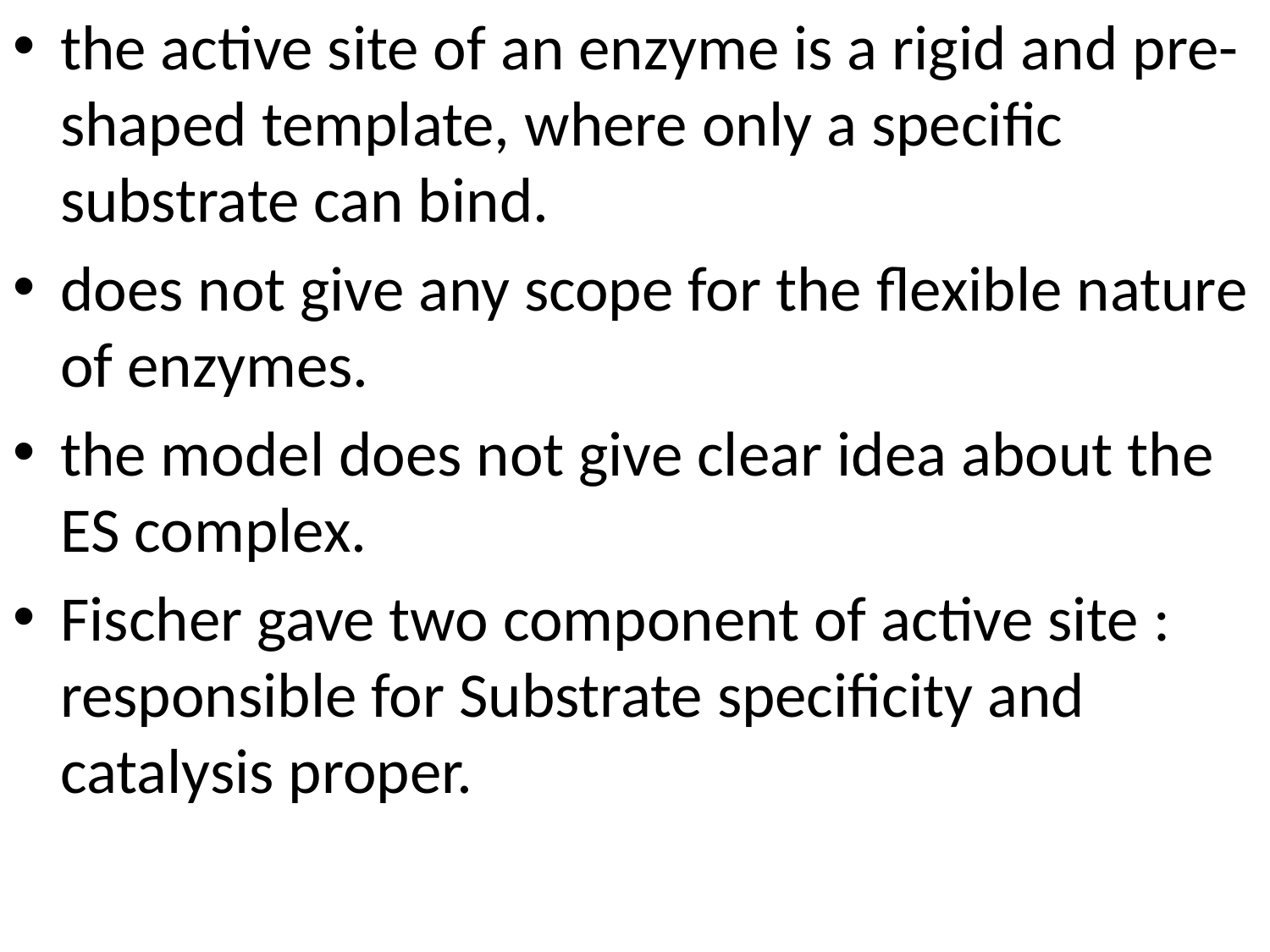

the active site of an enzyme is a rigid and pre-shaped template, where only a specific substrate can bind.
does not give any scope for the flexible nature of enzymes.
the model does not give clear idea about the ES complex.
Fischer gave two component of active site : responsible for Substrate specificity and catalysis proper.